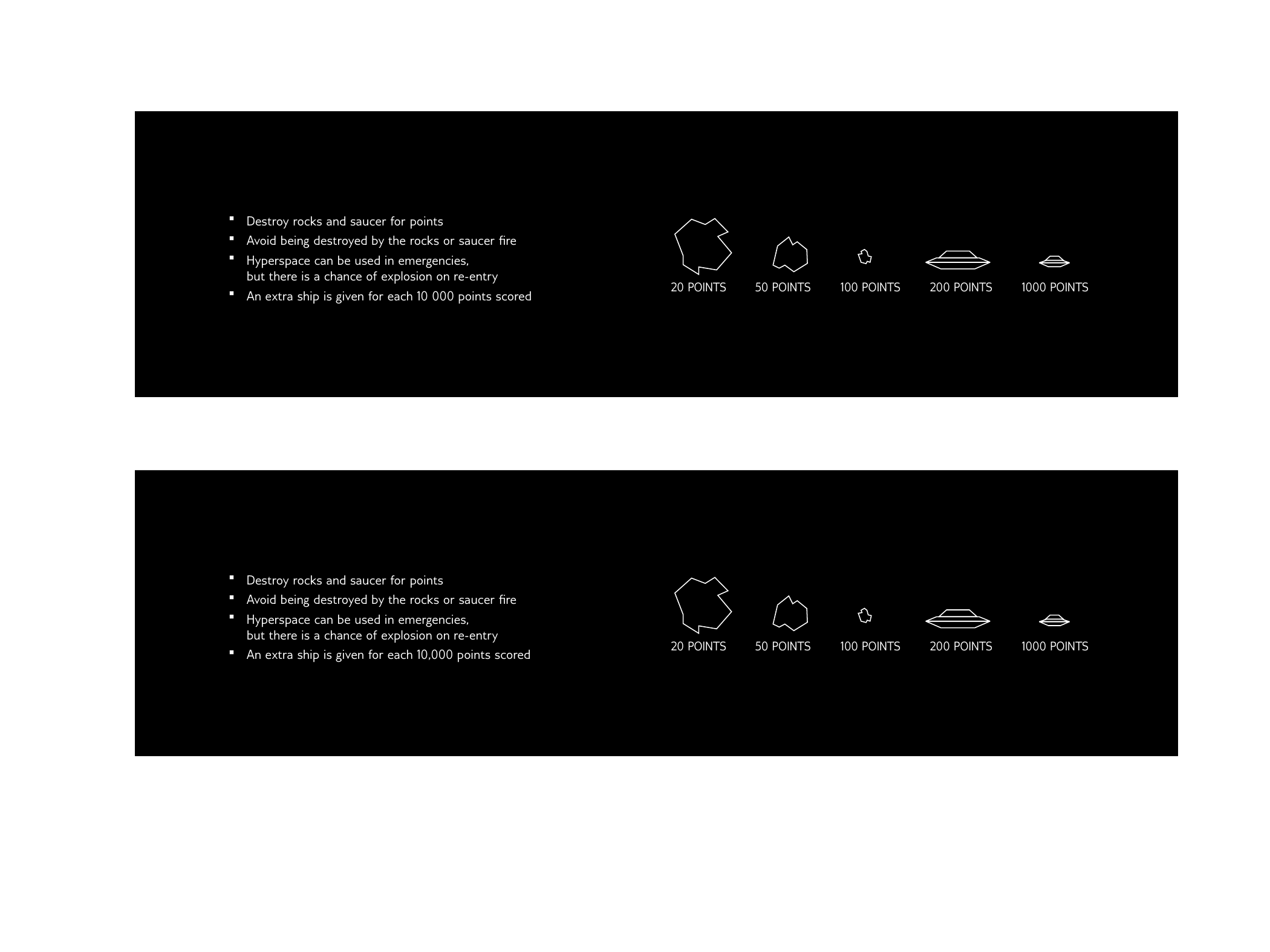

Destroy rocks and saucer for points
Avoid being destroyed by the rocks or saucer fire
Hyperspace can be used in emergencies,
but there is a chance of explosion on re-entry
An extra ship is given for each 10 000 points scored

20 POINTS
50 POINTS
100 POINTS
200 POINTS
1000 POINTS

Destroy rocks and saucer for points
Avoid being destroyed by the rocks or saucer fire
Hyperspace can be used in emergencies,
but there is a chance of explosion on re-entry
An extra ship is given for each 10,000 points scored

20 POINTS
50 POINTS
100 POINTS
200 POINTS
1000 POINTS